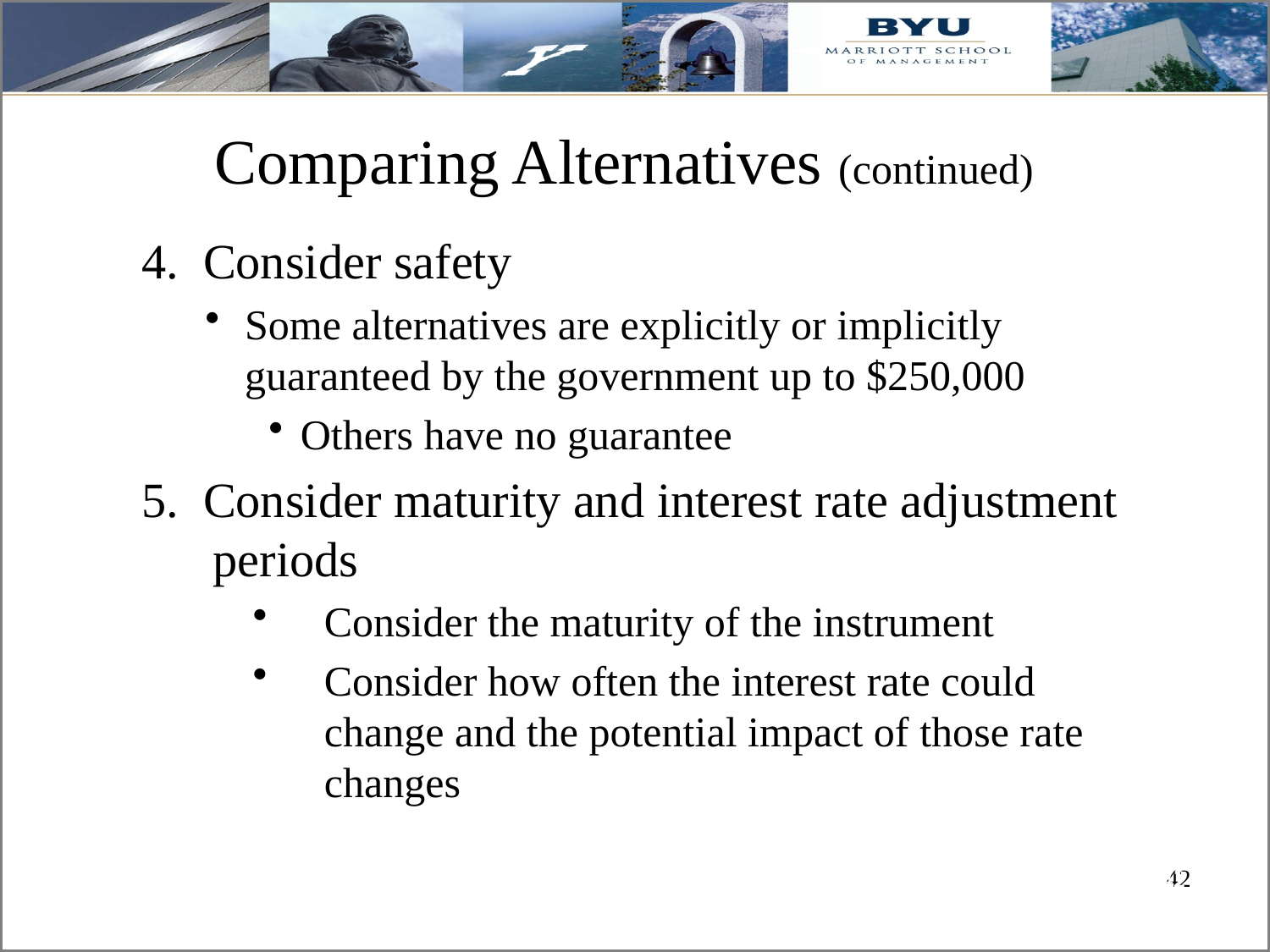

# Comparing Alternatives (continued)
4.  Consider safety
Some alternatives are explicitly or implicitly guaranteed by the government up to $250,000
Others have no guarantee
5.  Consider maturity and interest rate adjustment periods
Consider the maturity of the instrument
Consider how often the interest rate could change and the potential impact of those rate changes